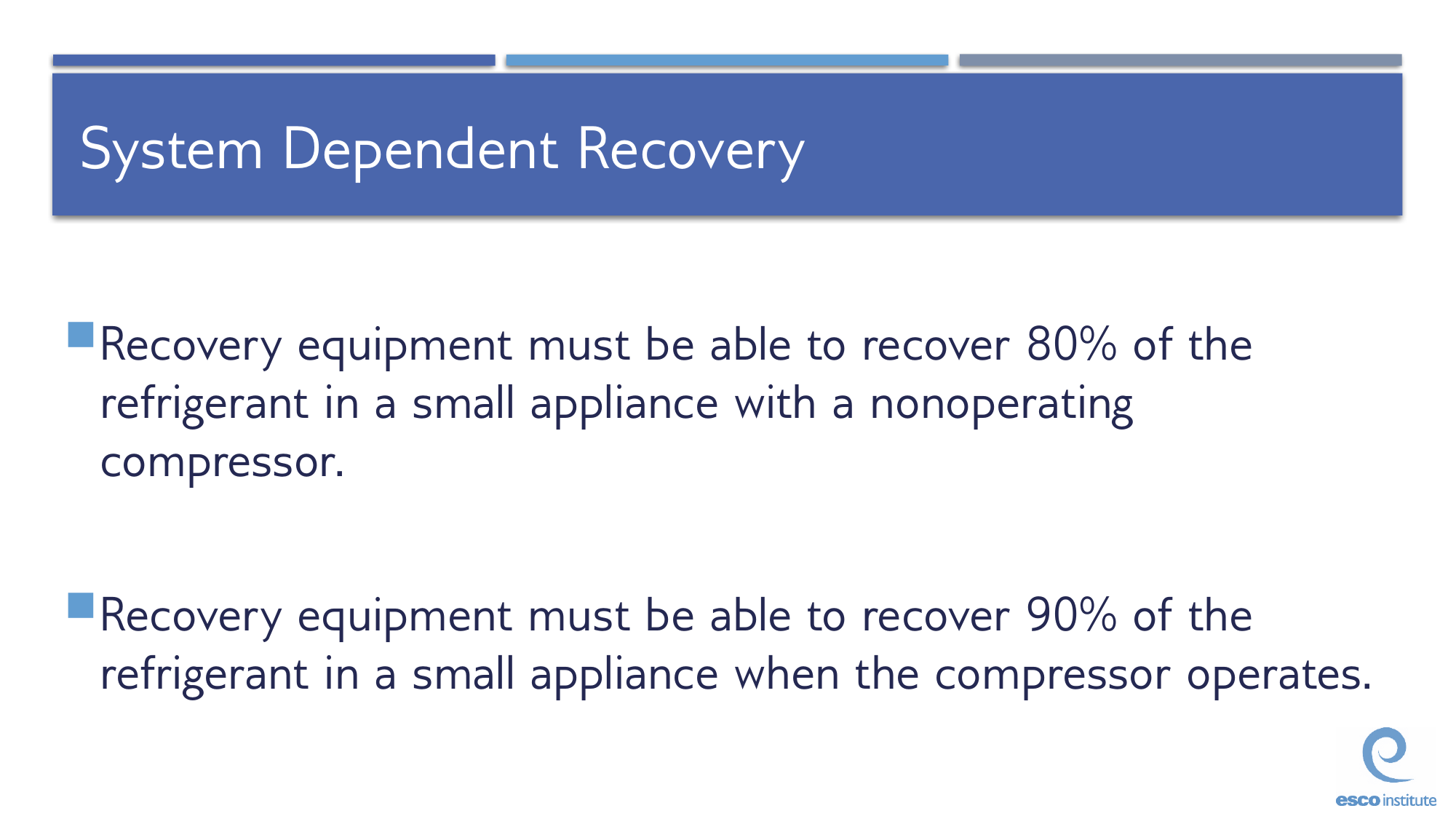

# System Dependent Recovery
Recovery equipment must be able to recover 80% of the refrigerant in a small appliance with a nonoperating compressor.

Recovery equipment must be able to recover 90% of the refrigerant in a small appliance when the compressor operates.